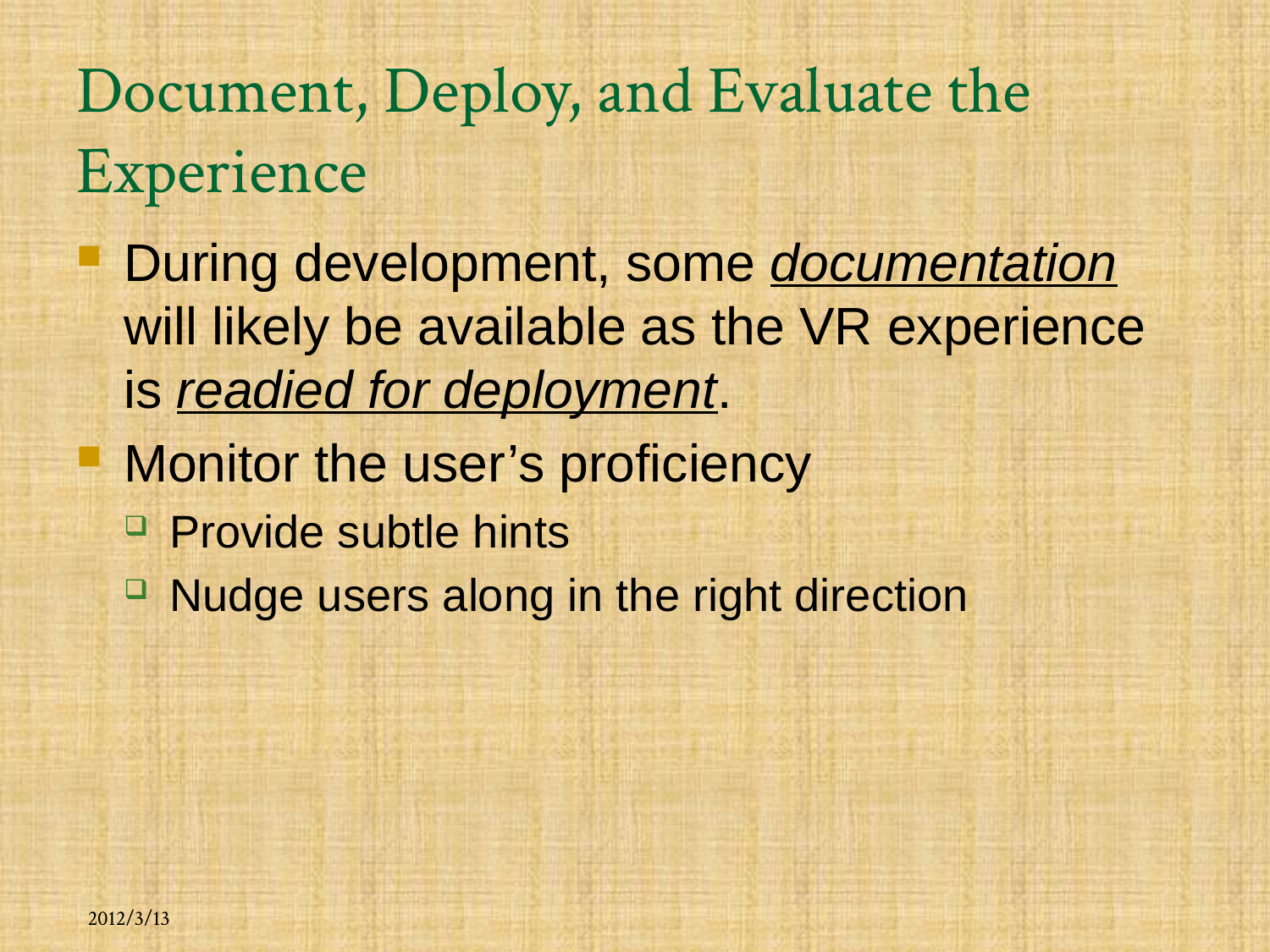

# Document, Deploy, and Evaluate the Experience
During development, some documentation will likely be available as the VR experience is readied for deployment.
Monitor the user’s proficiency
Provide subtle hints
Nudge users along in the right direction
2012/3/13